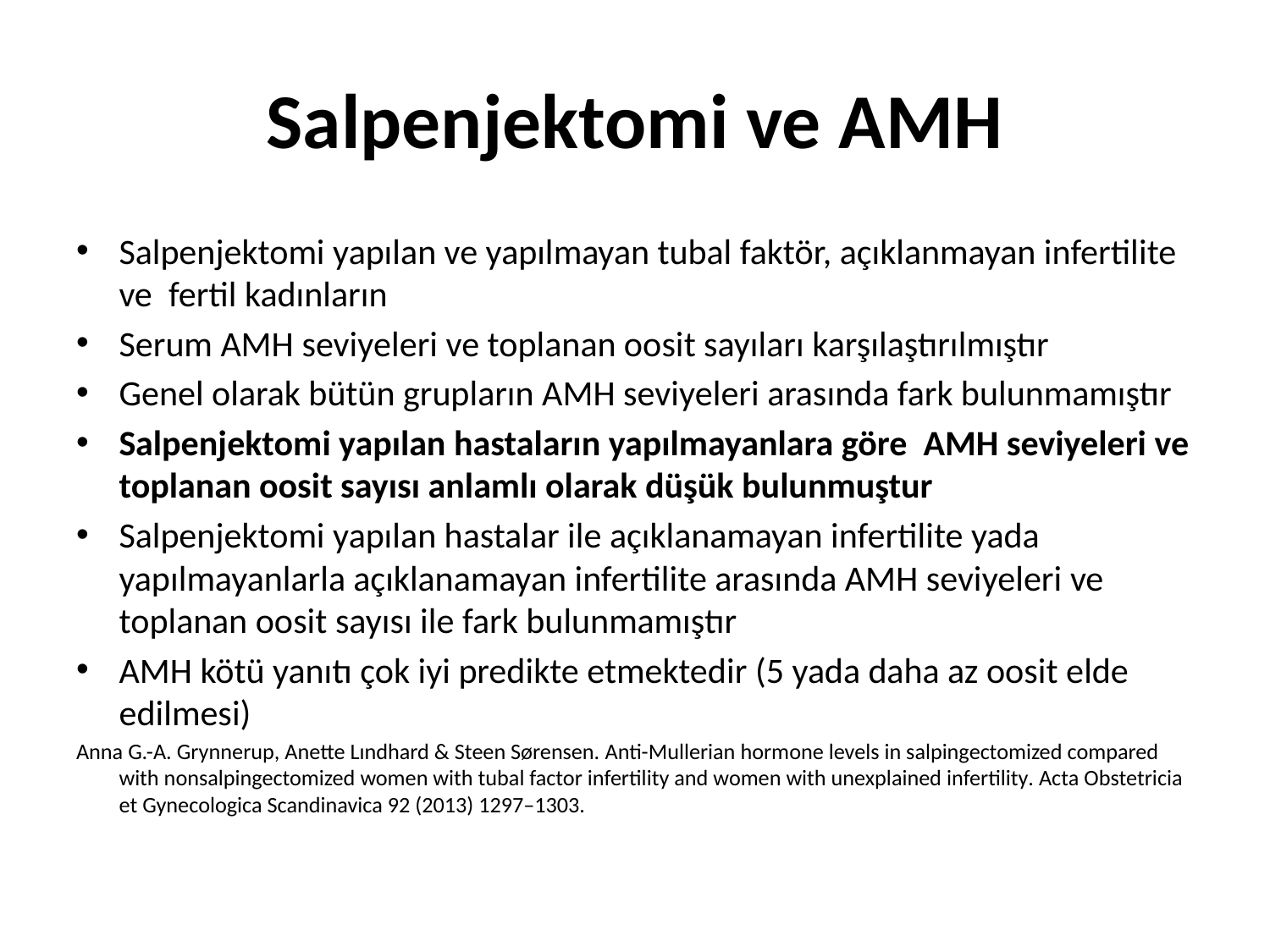

# Salpenjektomi ve AMH
Salpenjektomi yapılan ve yapılmayan tubal faktör, açıklanmayan infertilite ve  fertil kadınların
Serum AMH seviyeleri ve toplanan oosit sayıları karşılaştırılmıştır
Genel olarak bütün grupların AMH seviyeleri arasında fark bulunmamıştır
Salpenjektomi yapılan hastaların yapılmayanlara göre  AMH seviyeleri ve toplanan oosit sayısı anlamlı olarak düşük bulunmuştur
Salpenjektomi yapılan hastalar ile açıklanamayan infertilite yada yapılmayanlarla açıklanamayan infertilite arasında AMH seviyeleri ve toplanan oosit sayısı ile fark bulunmamıştır
AMH kötü yanıtı çok iyi predikte etmektedir (5 yada daha az oosit elde edilmesi)
Anna G.-A. Grynnerup, Anette Lındhard & Steen Sørensen. Anti-Mullerian hormone levels in salpingectomized compared with nonsalpingectomized women with tubal factor infertility and women with unexplained infertility. Acta Obstetricia et Gynecologica Scandinavica 92 (2013) 1297–1303.